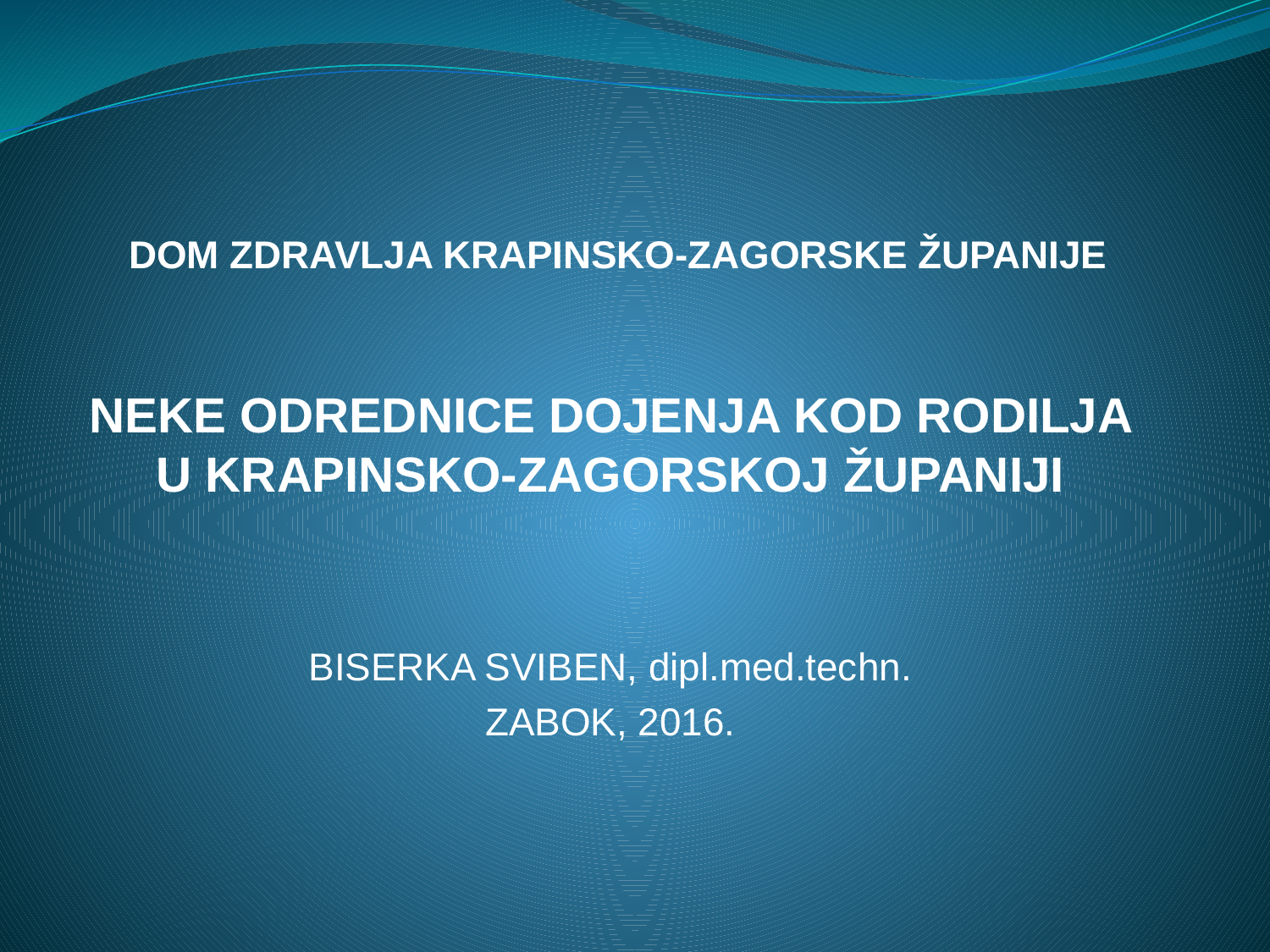

# DOM ZDRAVLJA KRAPINSKO-ZAGORSKE ŽUPANIJE
NEKE ODREDNICE DOJENJA KOD RODILJA U KRAPINSKO-ZAGORSKOJ ŽUPANIJI

BISERKA SVIBEN, dipl.med.techn.
ZABOK, 2016.